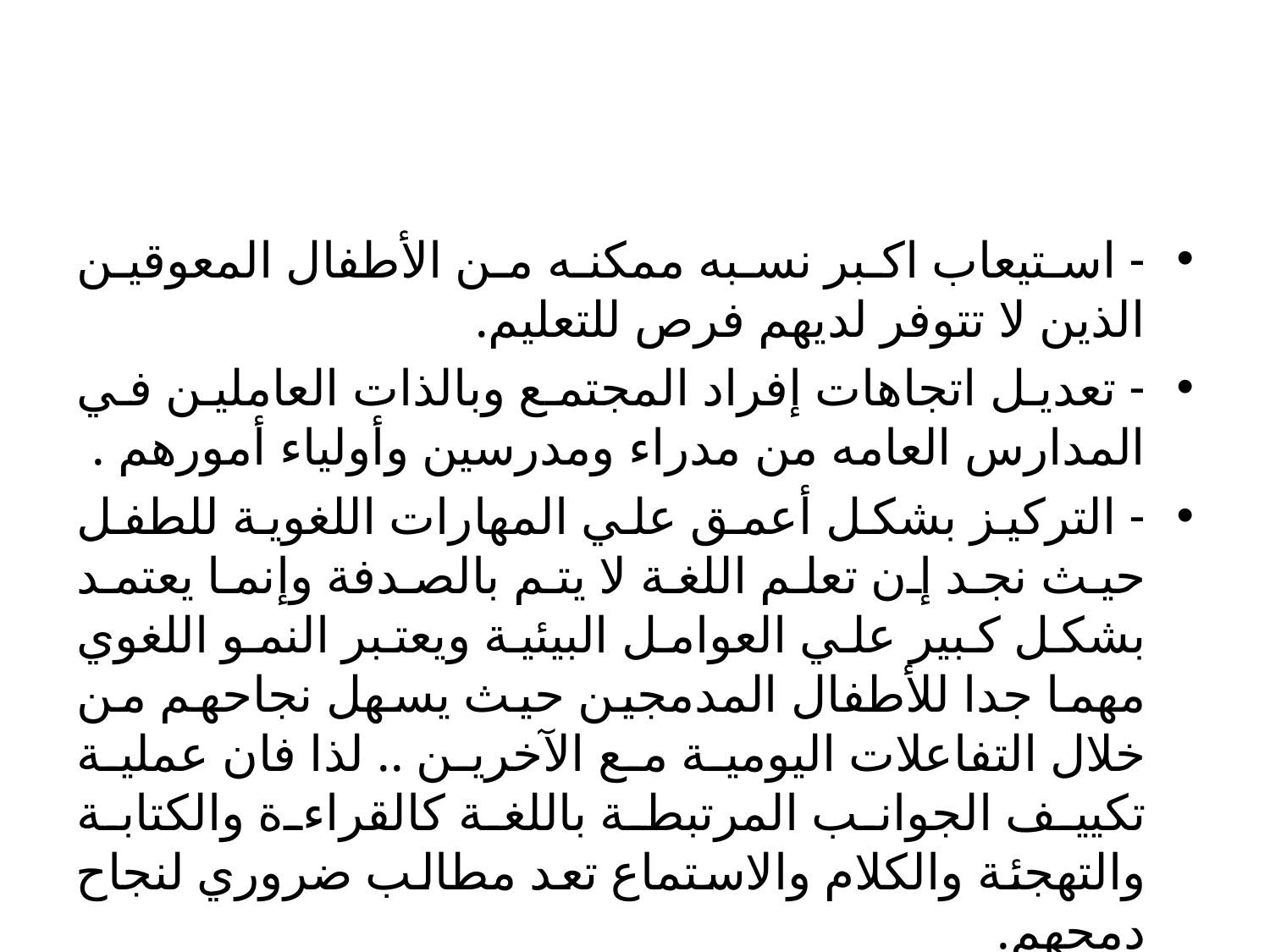

#
- استيعاب اكبر نسبه ممكنه من الأطفال المعوقين الذين لا تتوفر لديهم فرص للتعليم.
- تعديل اتجاهات إفراد المجتمع وبالذات العاملين في المدارس العامه من مدراء ومدرسين وأولياء أمورهم .
- التركيز بشكل أعمق علي المهارات اللغوية للطفل حيث نجد إن تعلم اللغة لا يتم بالصدفة وإنما يعتمد بشكل كبير علي العوامل البيئية ويعتبر النمو اللغوي مهما جدا للأطفال المدمجين حيث يسهل نجاحهم من خلال التفاعلات اليومية مع الآخرين .. لذا فان عملية تكييف الجوانب المرتبطة باللغة كالقراءة والكتابة والتهجئة والكلام والاستماع تعد مطالب ضروري لنجاح دمجهم.